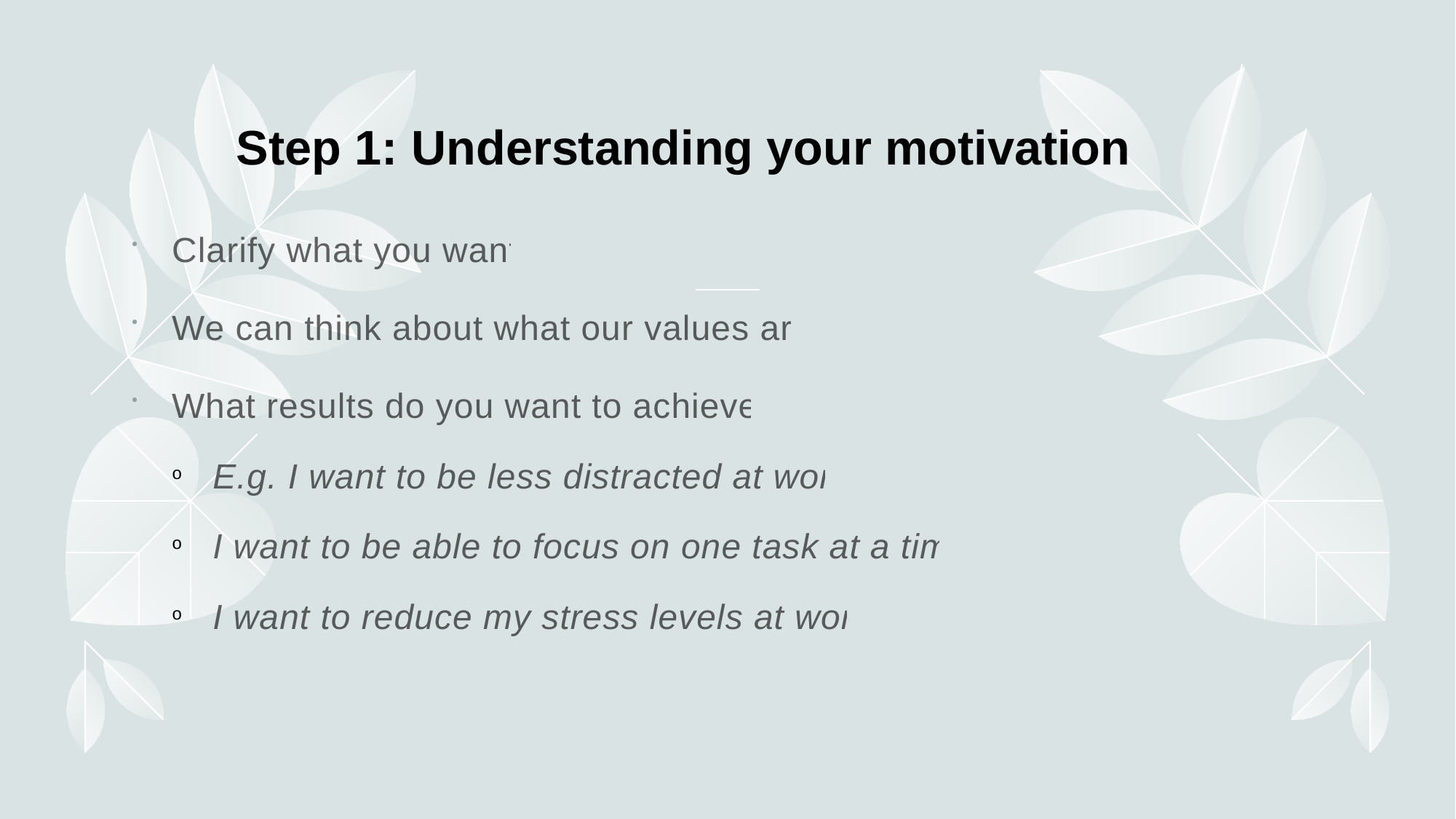

# Step 1: Understanding your motivation
Clarify what you want.
We can think about what our values are.
What results do you want to achieve?
E.g. I want to be less distracted at work.
I want to be able to focus on one task at a time.
I want to reduce my stress levels at work.